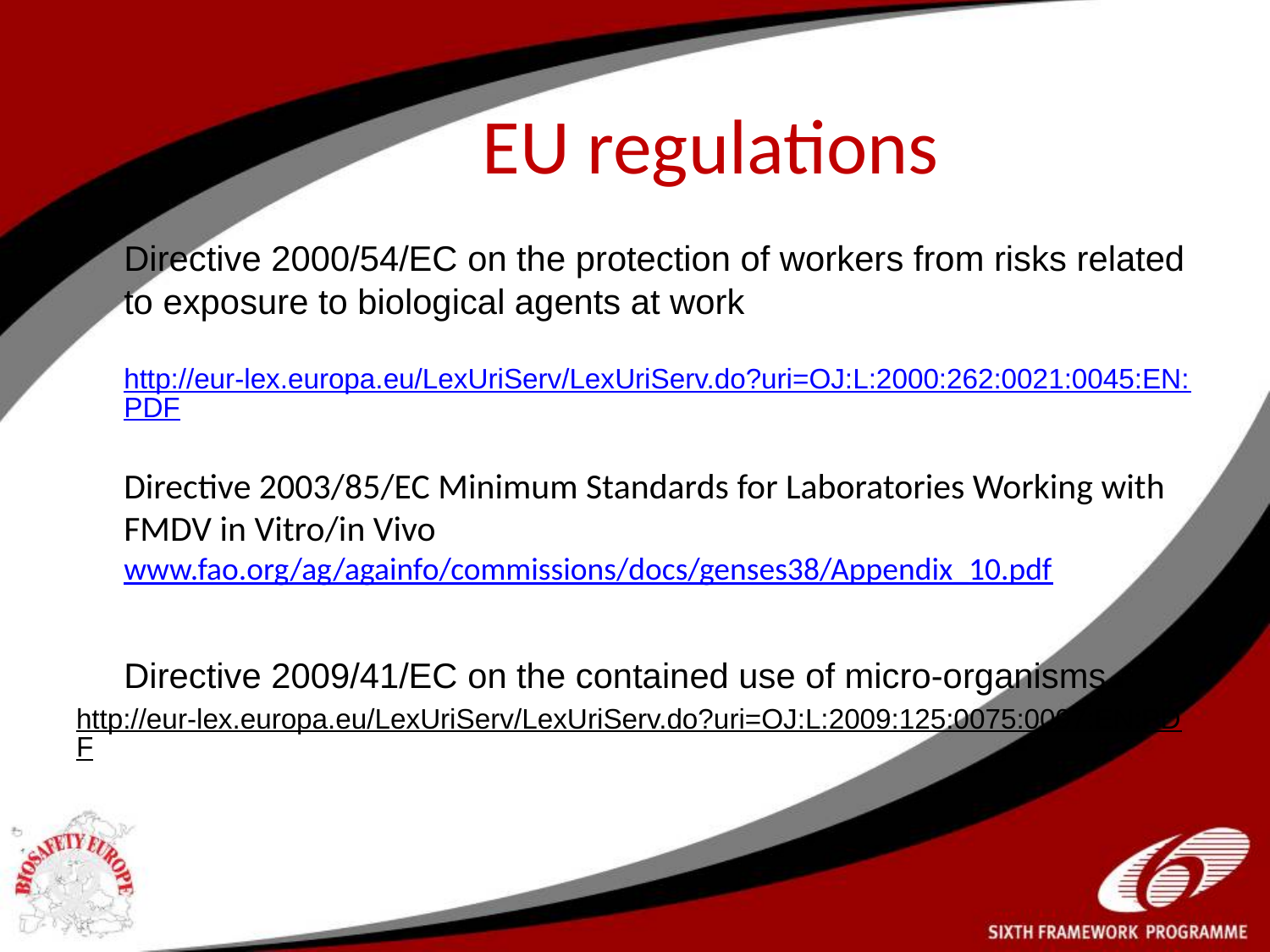

# EU regulations
	Directive 2000/54/EC on the protection of workers from risks related to exposure to biological agents at work
	http://eur-lex.europa.eu/LexUriServ/LexUriServ.do?uri=OJ:L:2000:262:0021:0045:EN:PDF
	Directive 2003/85/EC Minimum Standards for Laboratories Working with FMDV in Vitro/in Vivo www.fao.org/ag/againfo/commissions/docs/genses38/Appendix_10.pdf

	Directive 2009/41/EC on the contained use of micro-organisms
	http://eur-lex.europa.eu/LexUriServ/LexUriServ.do?uri=OJ:L:2009:125:0075:0097:EN:PDF